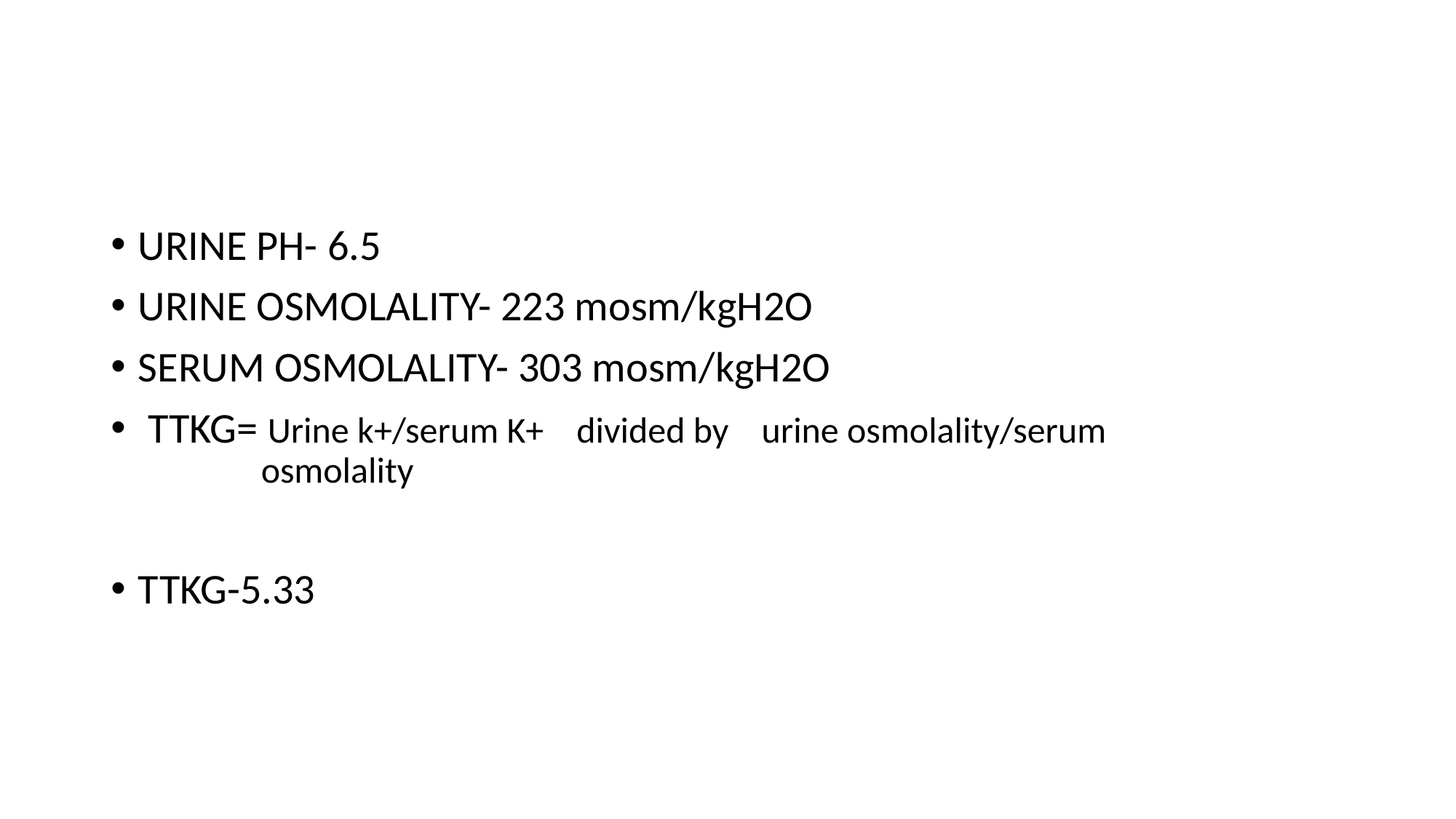

#
URINE PH- 6.5
URINE OSMOLALITY- 223 mosm/kgH2O
SERUM OSMOLALITY- 303 mosm/kgH2O
 TTKG= Urine k+/serum K+    divided by    urine osmolality/serum                                            osmolality

TTKG-5.33